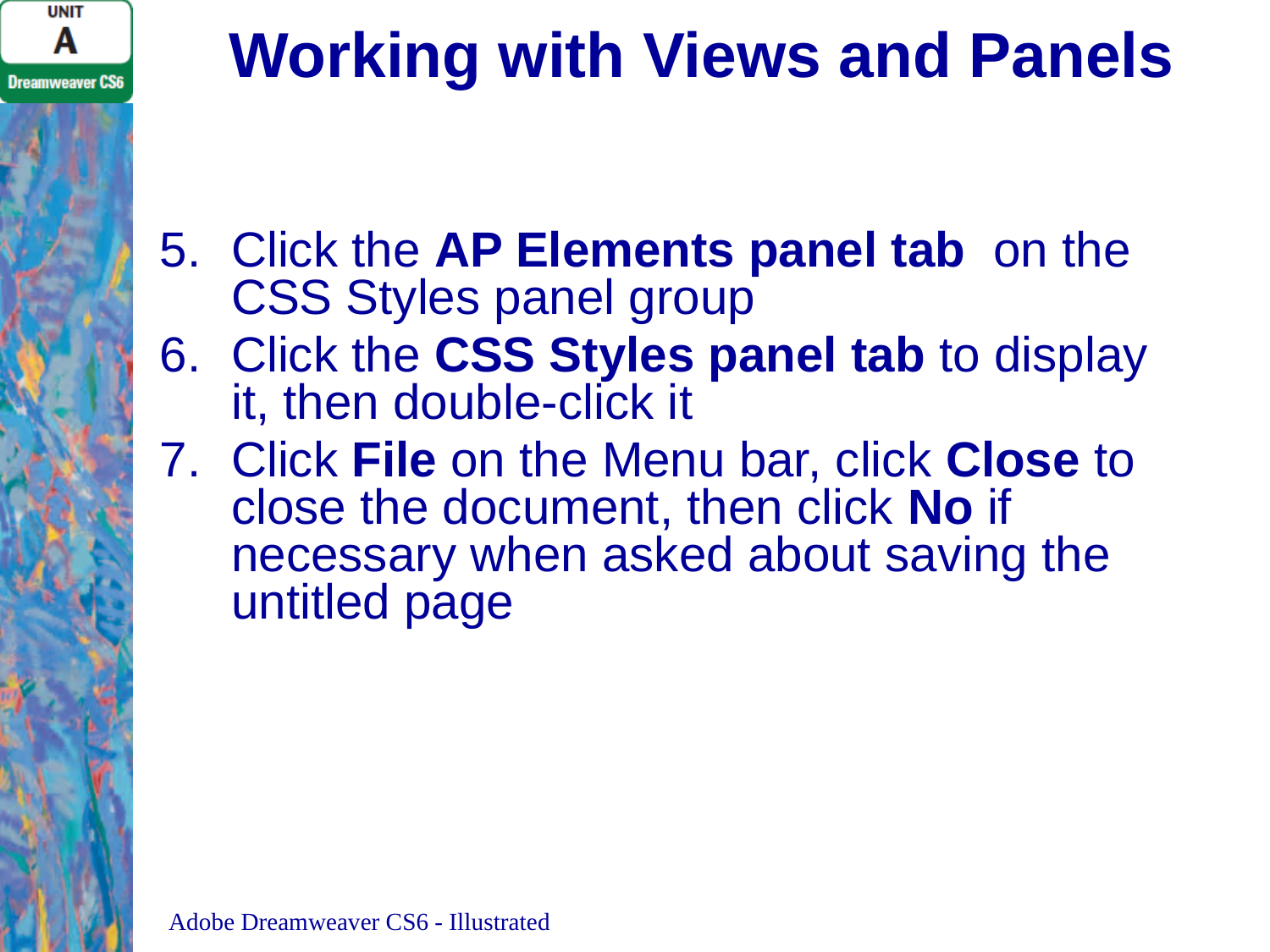

# Working with Views and Panels
Click the AP Elements panel tab  on the CSS Styles panel group
Click the CSS Styles panel tab to display it, then double-click it
Click File on the Menu bar, click Close to close the document, then click No if necessary when asked about saving the untitled page

Adobe Dreamweaver CS6 - Illustrated